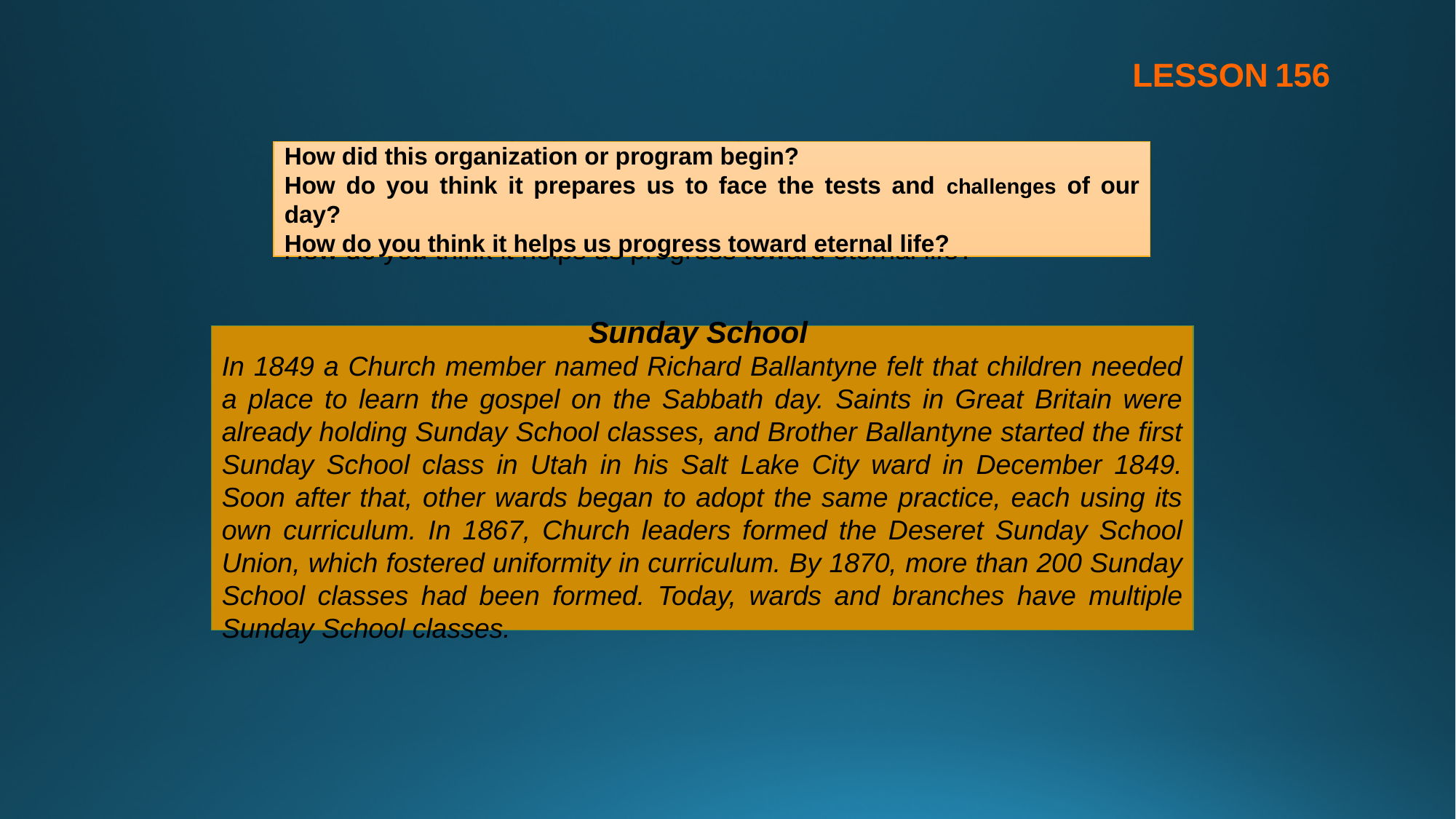

LESSON 156
How did this organization or program begin?
How do you think it prepares us to face the tests and challenges of our day?
How do you think it helps us progress toward eternal life?
How did this organization or program begin?
How do you think it prepares us to face the tests and challenges of our day?
How do you think it helps us progress toward eternal life?
Sunday School
In 1849 a Church member named Richard Ballantyne felt that children needed a place to learn the gospel on the Sabbath day. Saints in Great Britain were already holding Sunday School classes, and Brother Ballantyne started the first Sunday School class in Utah in his Salt Lake City ward in December 1849. Soon after that, other wards began to adopt the same practice, each using its own curriculum. In 1867, Church leaders formed the Deseret Sunday School Union, which fostered uniformity in curriculum. By 1870, more than 200 Sunday School classes had been formed. Today, wards and branches have multiple Sunday School classes.